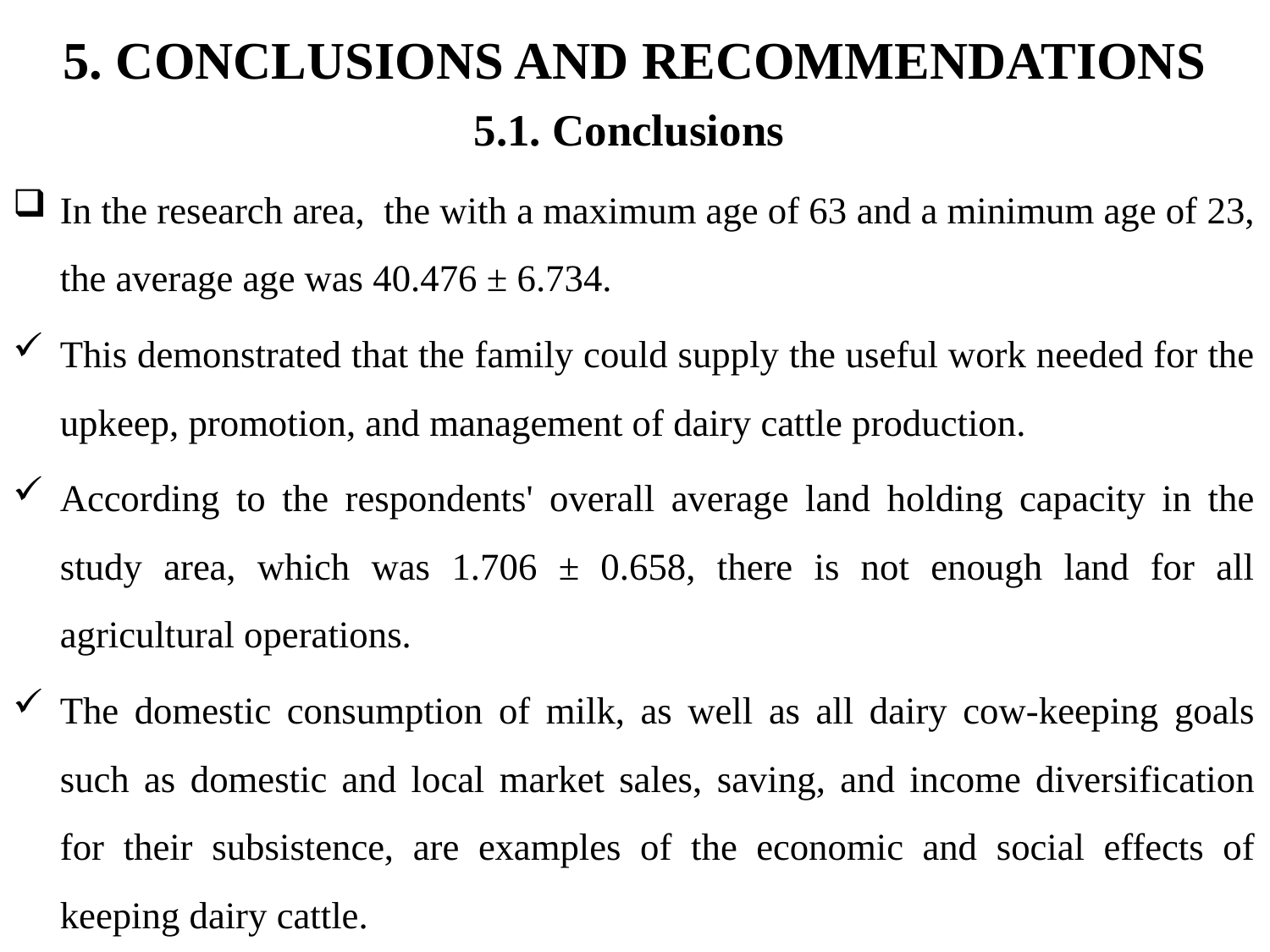

# 5. CONCLUSIONS AND RECOMMENDATIONS
5.1. Conclusions
In the research area,  the with a maximum age of 63 and a minimum age of 23, the average age was 40.476 ± 6.734.
This demonstrated that the family could supply the useful work needed for the upkeep, promotion, and management of dairy cattle production.
According to the respondents' overall average land holding capacity in the study area, which was 1.706 ± 0.658, there is not enough land for all agricultural operations.
The domestic consumption of milk, as well as all dairy cow-keeping goals such as domestic and local market sales, saving, and income diversification for their subsistence, are examples of the economic and social effects of keeping dairy cattle.